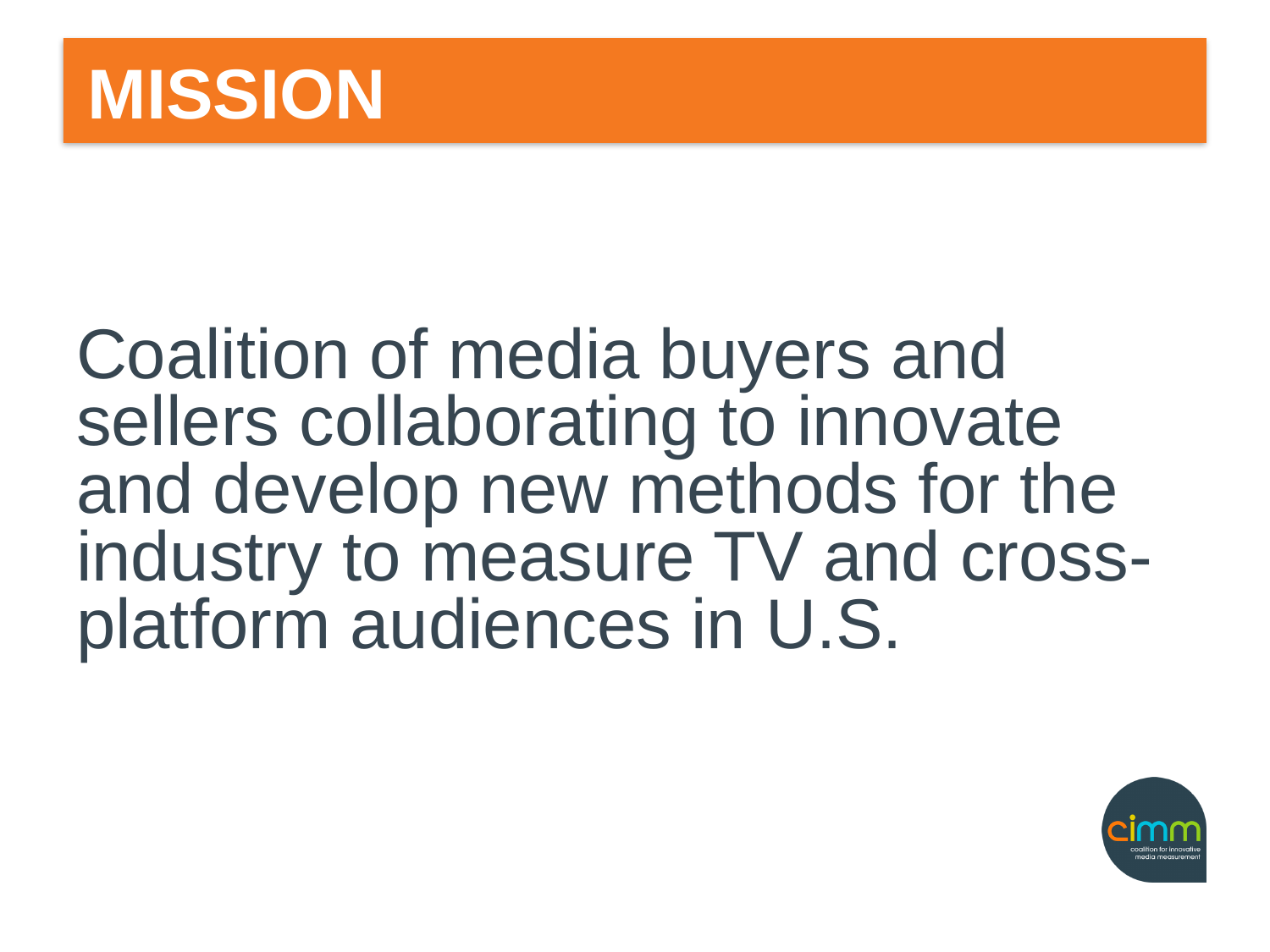

# MISSION

Coalition of media buyers and sellers collaborating to innovate and develop new methods for the industry to measure TV and cross-platform audiences in U.S.